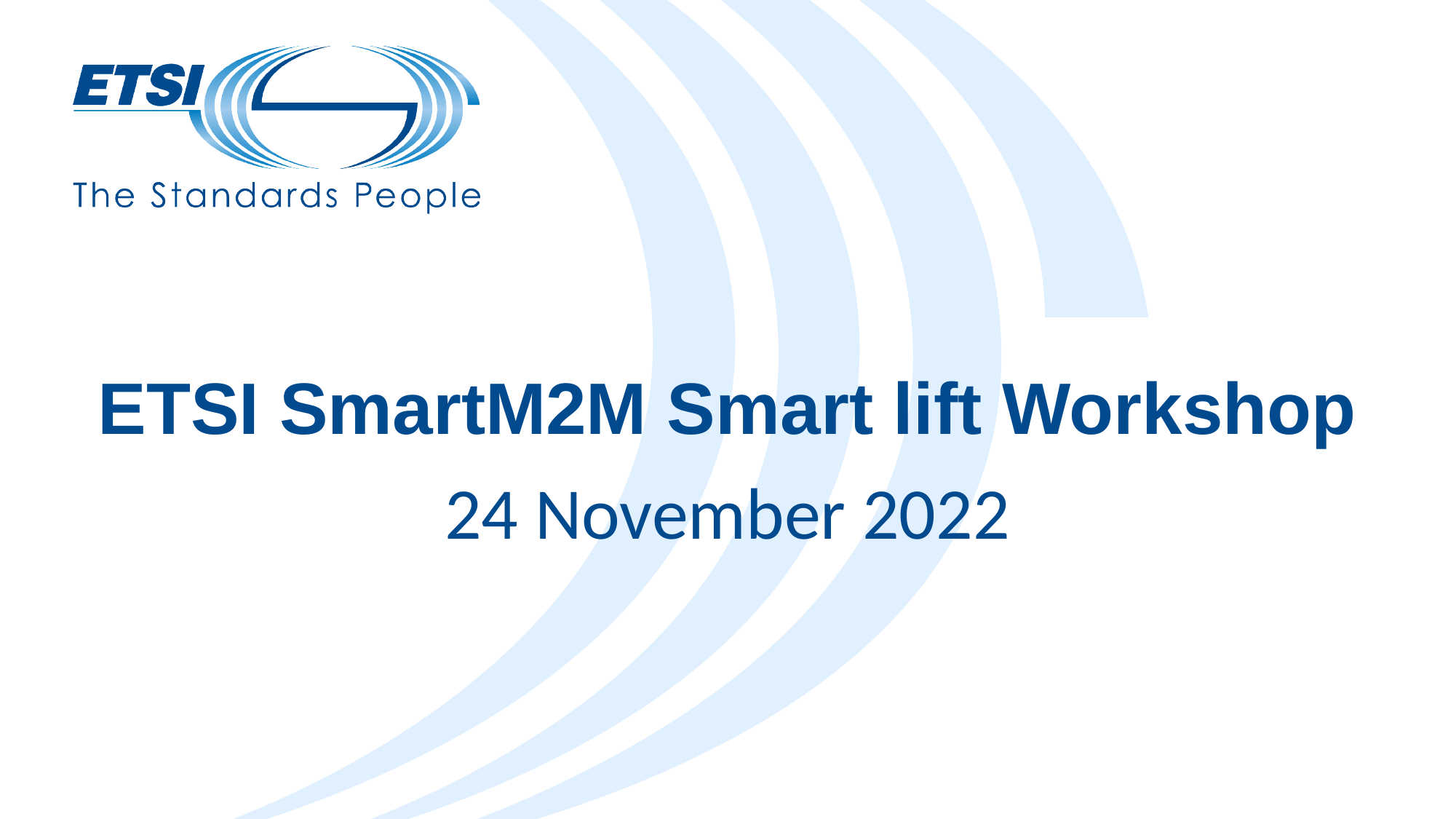

# ETSI SmartM2M Smart lift Workshop 24 November 2022